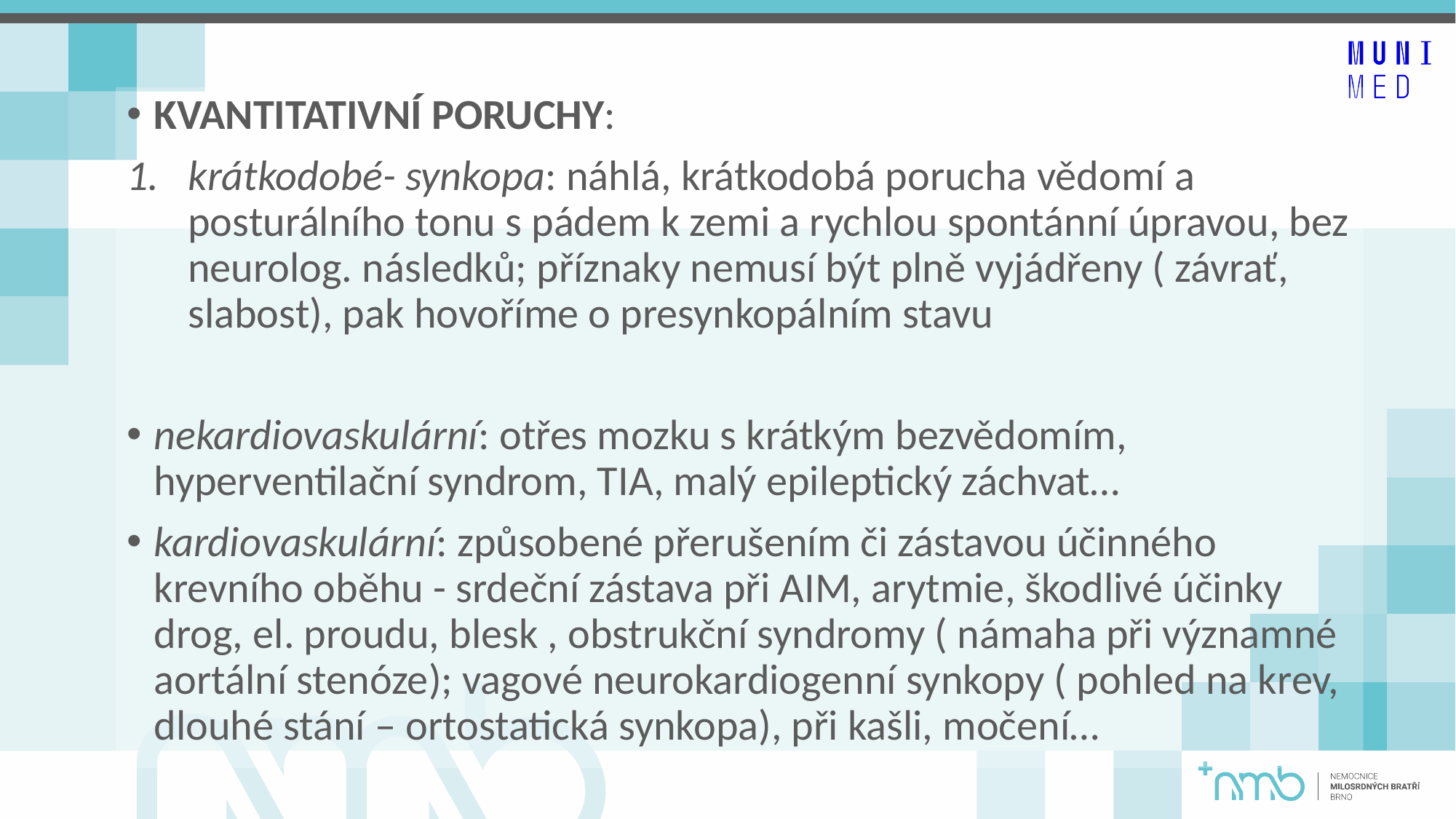

KVANTITATIVNÍ PORUCHY:
krátkodobé- synkopa: náhlá, krátkodobá porucha vědomí a posturálního tonu s pádem k zemi a rychlou spontánní úpravou, bez neurolog. následků; příznaky nemusí být plně vyjádřeny ( závrať, slabost), pak hovoříme o presynkopálním stavu

nekardiovaskulární: otřes mozku s krátkým bezvědomím, hyperventilační syndrom, TIA, malý epileptický záchvat…
kardiovaskulární: způsobené přerušením či zástavou účinného krevního oběhu - srdeční zástava při AIM, arytmie, škodlivé účinky drog, el. proudu, blesk , obstrukční syndromy ( námaha při významné aortální stenóze); vagové neurokardiogenní synkopy ( pohled na krev, dlouhé stání – ortostatická synkopa), při kašli, močení…